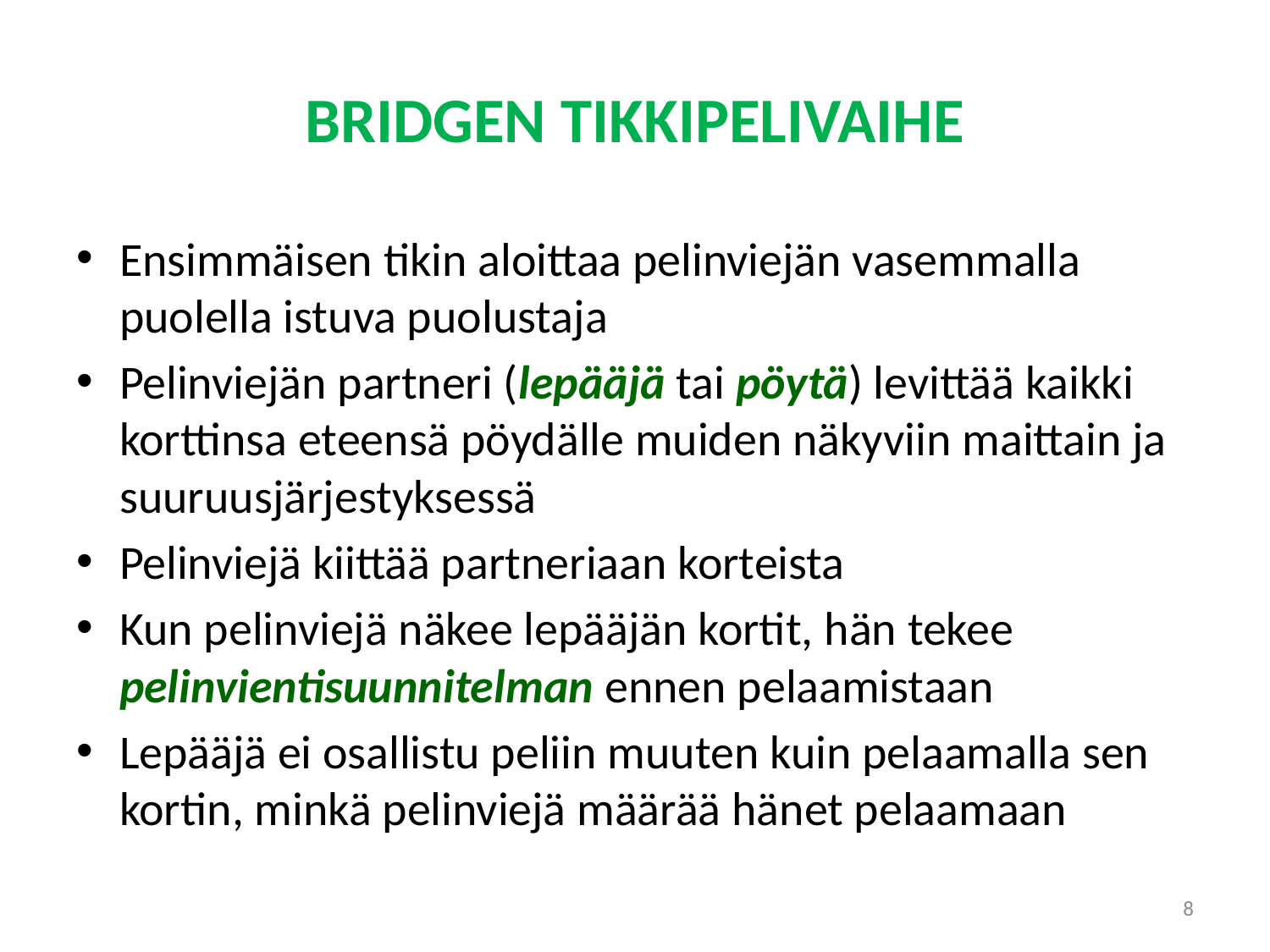

# BRIDGEN TIKKIPELIVAIHE
Ensimmäisen tikin aloittaa pelinviejän vasemmalla puolella istuva puolustaja
Pelinviejän partneri (lepääjä tai pöytä) levittää kaikki korttinsa eteensä pöydälle muiden näkyviin maittain ja suuruusjärjestyksessä
Pelinviejä kiittää partneriaan korteista
Kun pelinviejä näkee lepääjän kortit, hän tekee pelinvientisuunnitelman ennen pelaamistaan
Lepääjä ei osallistu peliin muuten kuin pelaamalla sen kortin, minkä pelinviejä määrää hänet pelaamaan

8